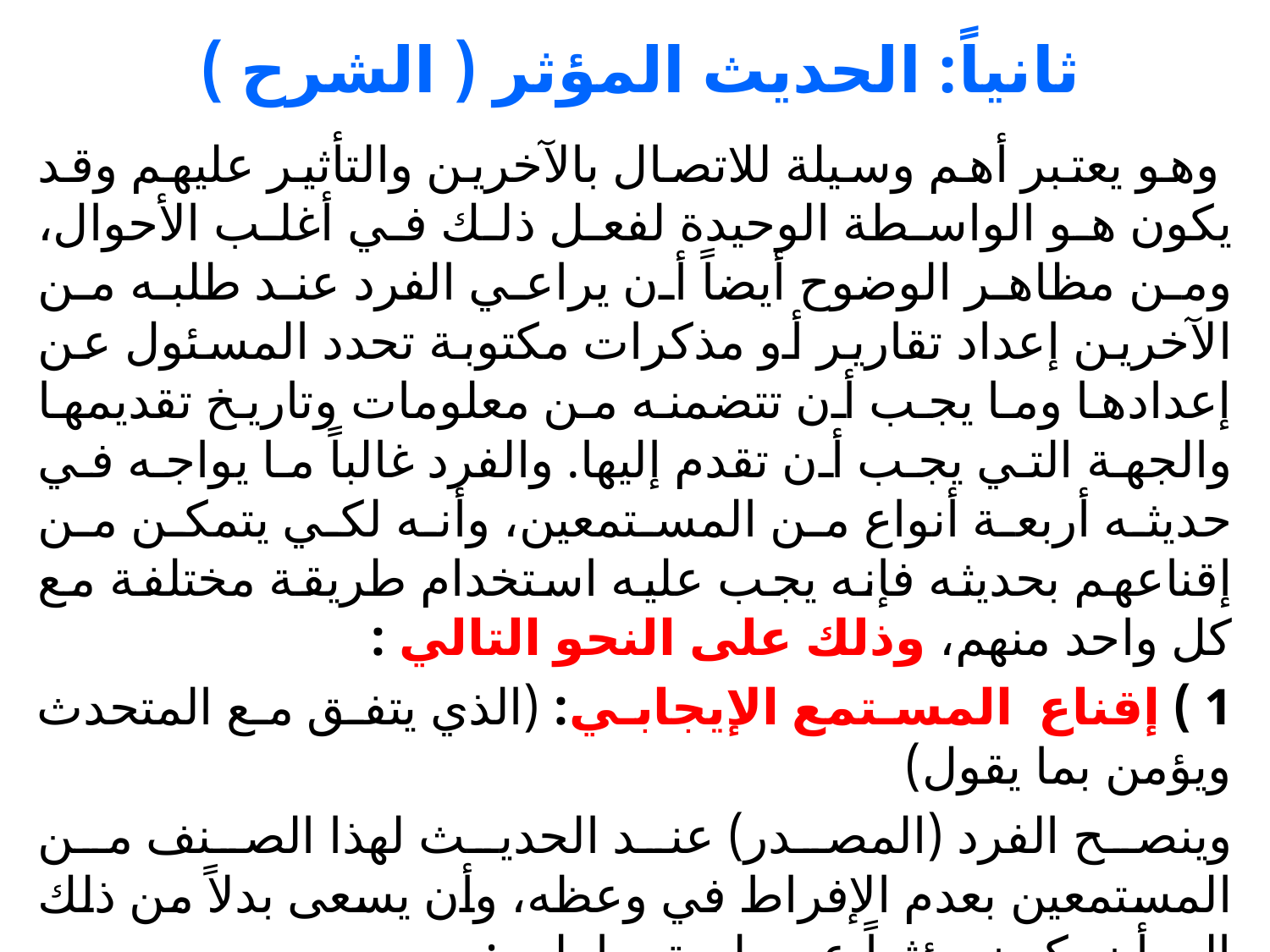

# ثانياً: الحديث المؤثر ( الشرح )
 وهو يعتبر أهم وسيلة للاتصال بالآخرين والتأثير عليهم وقد يكون هو الواسطة الوحيدة لفعل ذلك في أغلب الأحوال، ومن مظاهر الوضوح أيضاً أن يراعي الفرد عند طلبه من الآخرين إعداد تقارير أو مذكرات مكتوبة تحدد المسئول عن إعدادها وما يجب أن تتضمنه من معلومات وتاريخ تقديمها والجهة التي يجب أن تقدم إليها. والفرد غالباً ما يواجه في حديثه أربعة أنواع من المستمعين، وأنه لكي يتمكن من إقناعهم بحديثه فإنه يجب عليه استخدام طريقة مختلفة مع كل واحد منهم، وذلك على النحو التالي :
1 ) إقناع  المستمع الإيجابي: (الذي يتفق مع المتحدث ويؤمن بما يقول)
وينصح الفرد (المصدر) عند الحديث لهذا الصنف من المستمعين بعدم الإفراط في وعظه، وأن يسعى بدلاً من ذلك إلى أن يكون مؤثراً عن طريق ما يلي :
توظيف الخبرات الحياتية، خلق جو من التجديد، استخدام المواد المرئية، حث المستمعين على المشاركة.